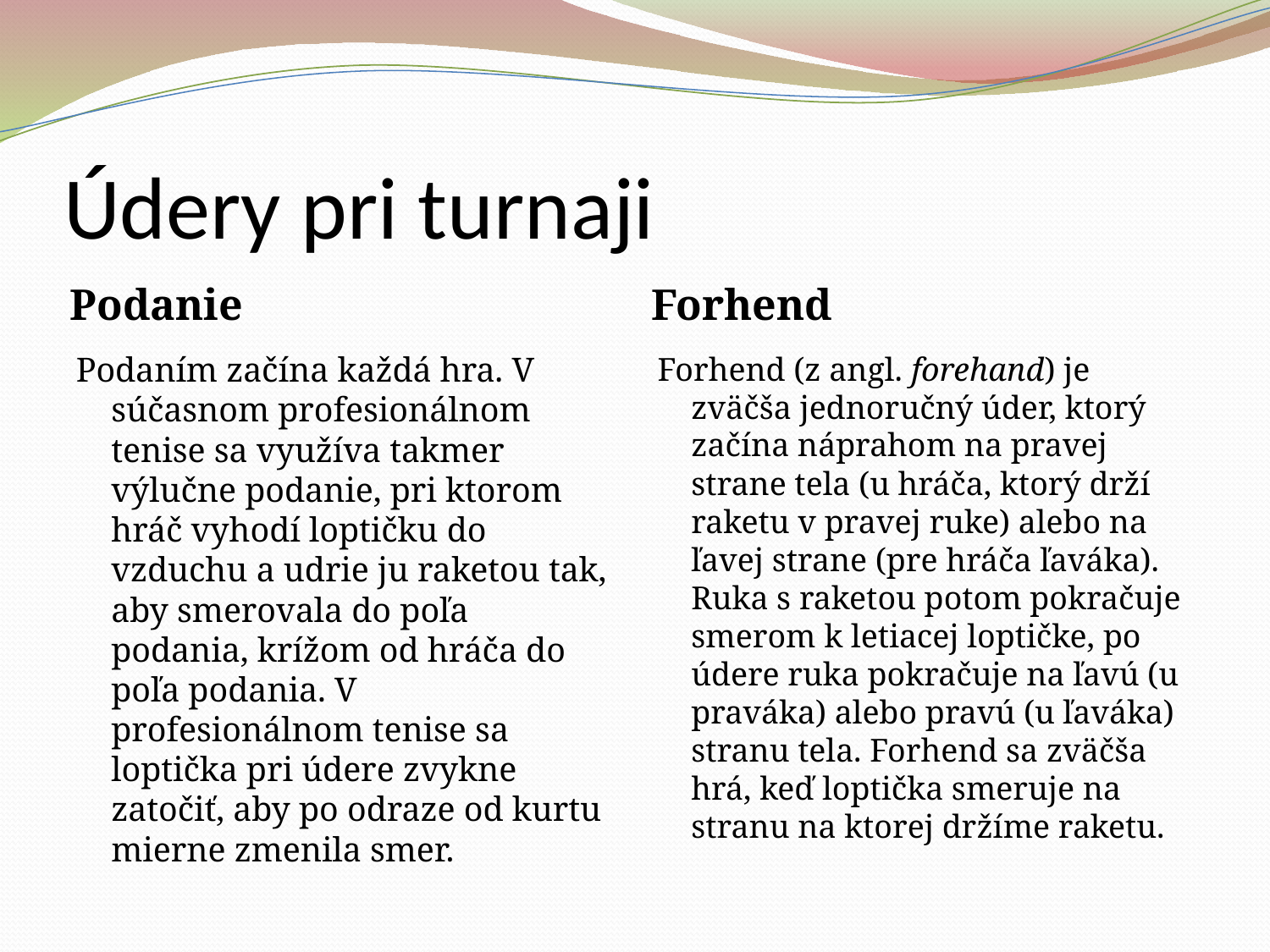

# Údery pri turnaji
Podanie
Forhend
Podaním začína každá hra. V súčasnom profesionálnom tenise sa využíva takmer výlučne podanie, pri ktorom hráč vyhodí loptičku do vzduchu a udrie ju raketou tak, aby smerovala do poľa podania, krížom od hráča do poľa podania. V profesionálnom tenise sa loptička pri údere zvykne zatočiť, aby po odraze od kurtu mierne zmenila smer.

Forhend (z angl. forehand) je zväčša jednoručný úder, ktorý začína náprahom na pravej strane tela (u hráča, ktorý drží raketu v pravej ruke) alebo na ľavej strane (pre hráča ľaváka). Ruka s raketou potom pokračuje smerom k letiacej loptičke, po údere ruka pokračuje na ľavú (u praváka) alebo pravú (u ľaváka) stranu tela. Forhend sa zväčša hrá, keď loptička smeruje na stranu na ktorej držíme raketu.